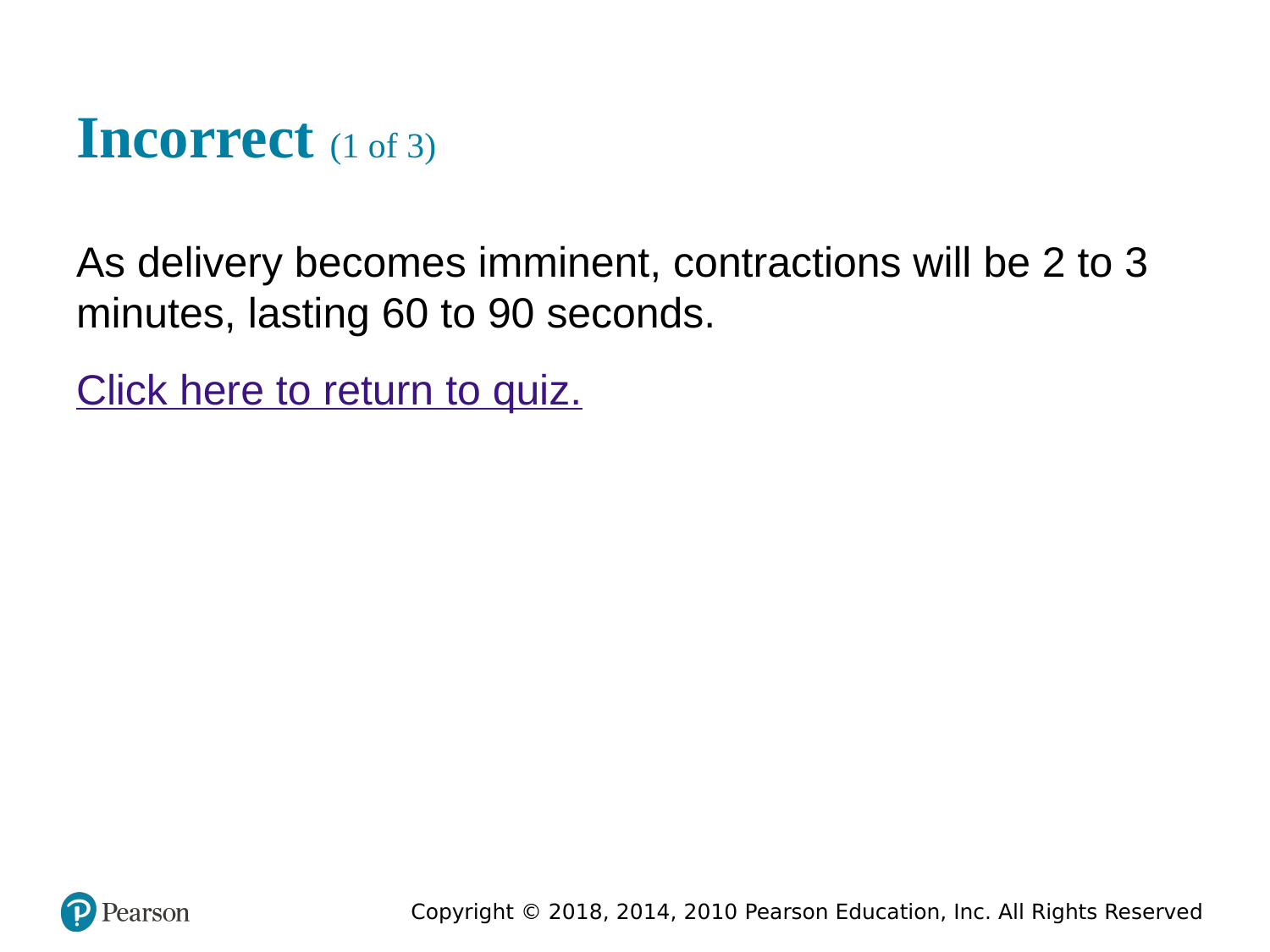

# Incorrect (1 of 3)
As delivery becomes imminent, contractions will be 2 to 3 minutes, lasting 60 to 90 seconds.
Click here to return to quiz.